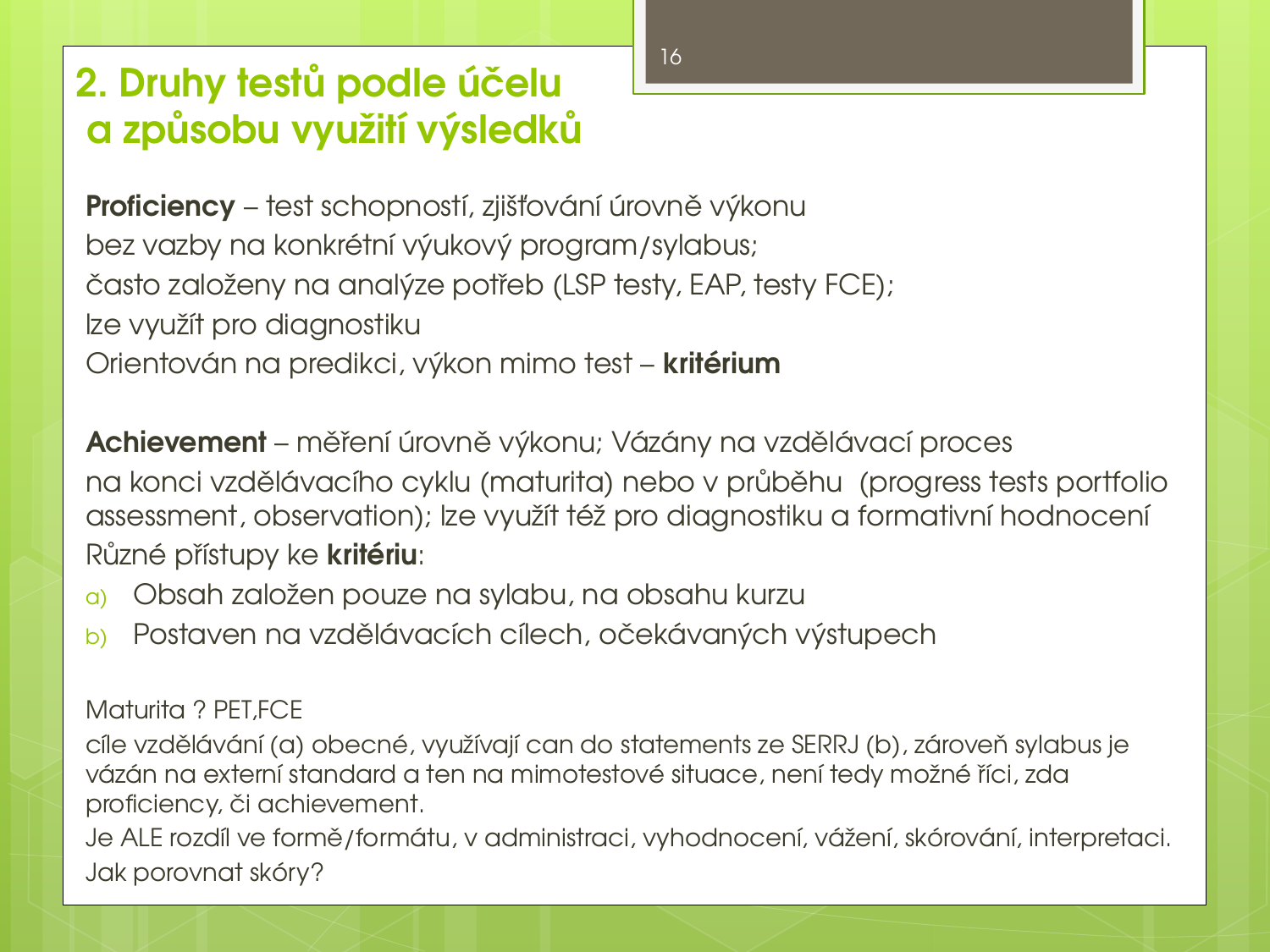

16
2. Druhy testů podle účelu
 a způsobu využití výsledků

Proficiency – test schopností, zjišťování úrovně výkonu
bez vazby na konkrétní výukový program/sylabus;
často založeny na analýze potřeb (LSP testy, EAP, testy FCE);
lze využít pro diagnostiku
Orientován na predikci, výkon mimo test – kritérium

Achievement – měření úrovně výkonu; Vázány na vzdělávací proces
na konci vzdělávacího cyklu (maturita) nebo v průběhu  (progress tests portfolio assessment, observation); lze využít též pro diagnostiku a formativní hodnocení
Různé přístupy ke kritériu:
Obsah založen pouze na sylabu, na obsahu kurzu
Postaven na vzdělávacích cílech, očekávaných výstupech

Maturita ? PET,FCE
cíle vzdělávání (a) obecné, využívají can do statements ze SERRJ (b), zároveň sylabus je vázán na externí standard a ten na mimotestové situace, není tedy možné říci, zda  proficiency, či achievement.
Je ALE rozdíl ve formě/formátu, v administraci, vyhodnocení, vážení, skórování, interpretaci.
Jak porovnat skóry?